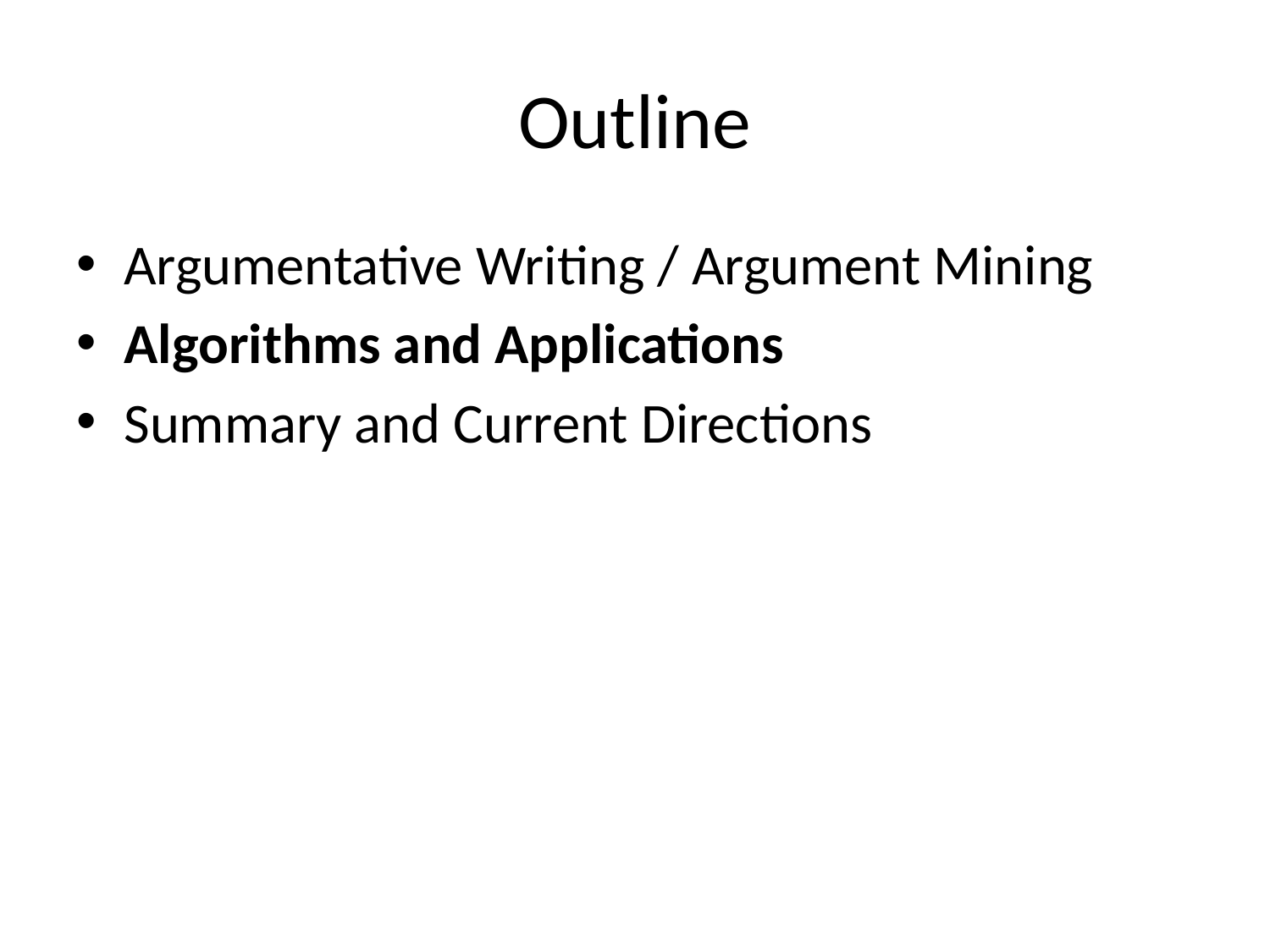

# Outline
Argumentative Writing / Argument Mining
Algorithms and Applications
Summary and Current Directions